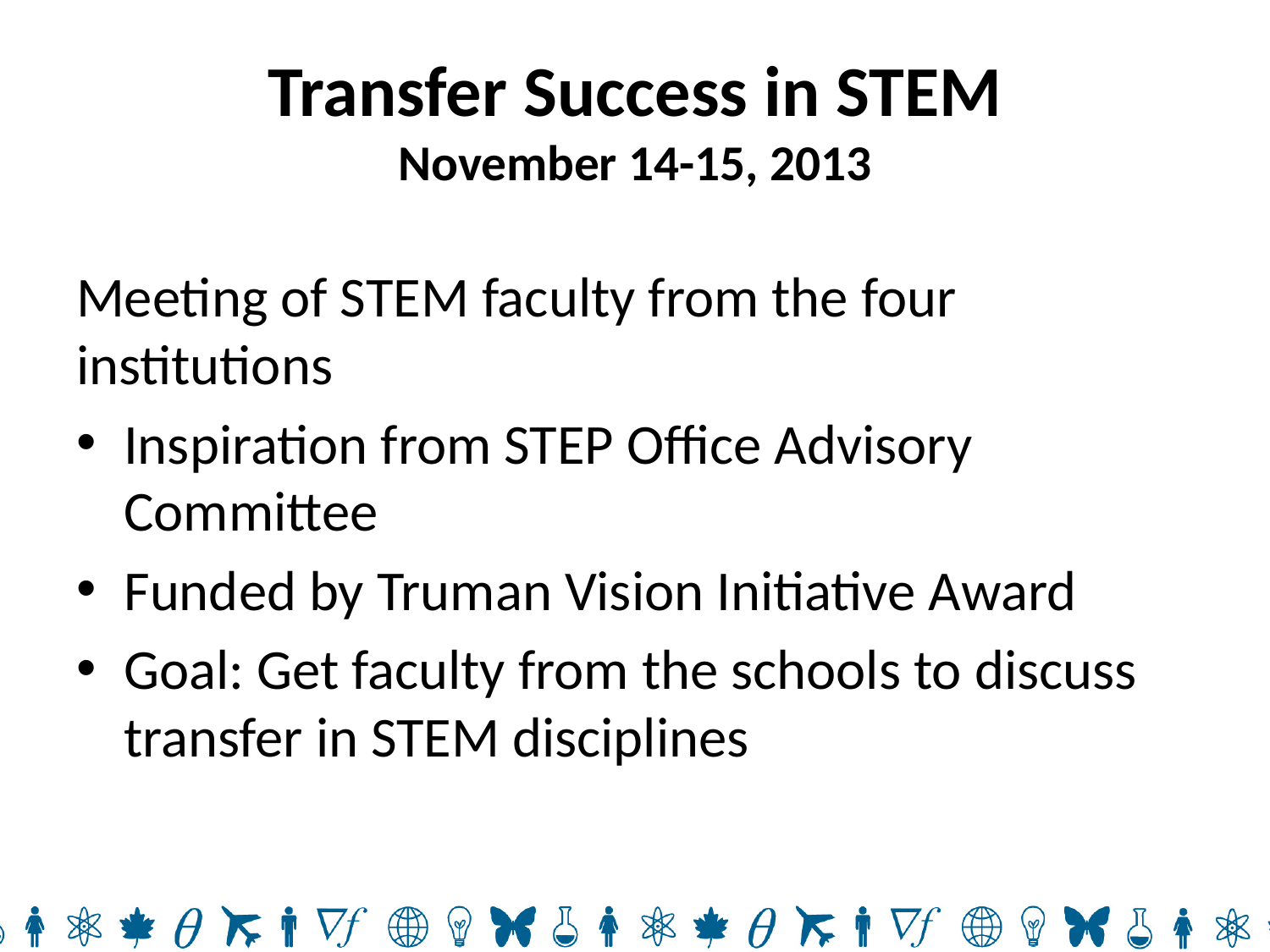

# Transfer Success in STEM November 14-15, 2013
Meeting of STEM faculty from the four institutions
Inspiration from STEP Office Advisory Committee
Funded by Truman Vision Initiative Award
Goal: Get faculty from the schools to discuss transfer in STEM disciplines